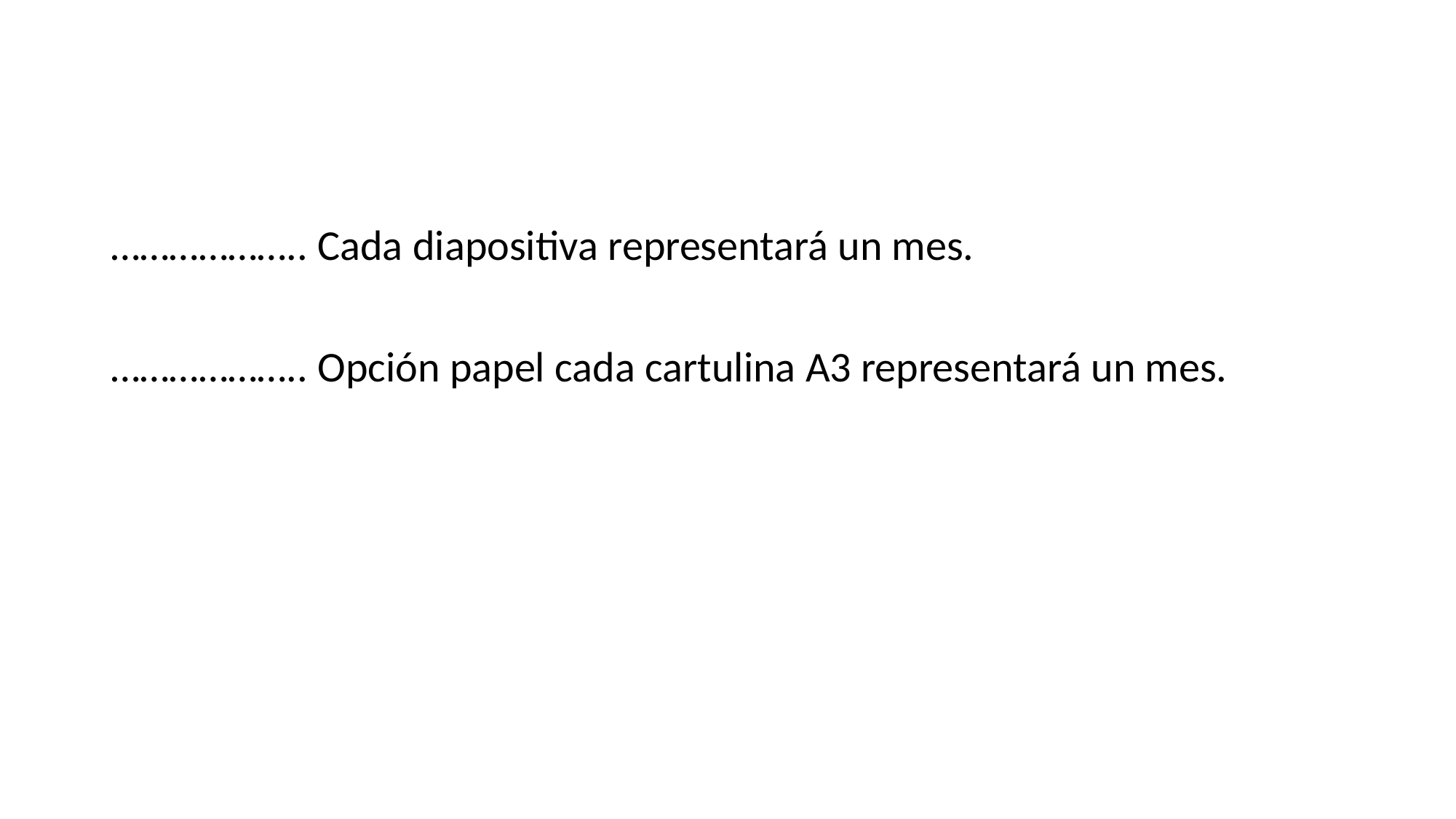

#
……………….. Cada diapositiva representará un mes.

……………….. Opción papel cada cartulina A3 representará un mes.